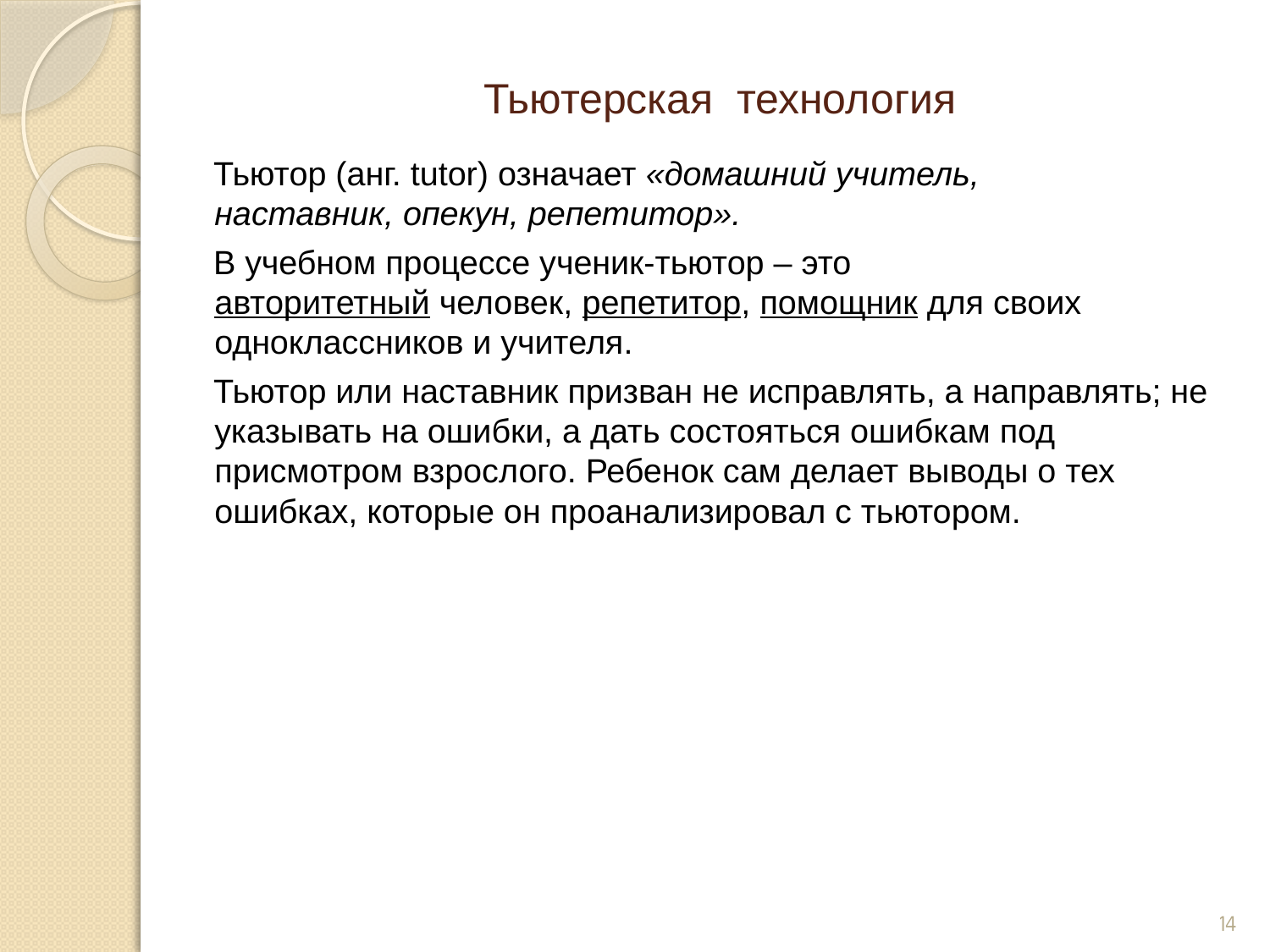

# Тьютерская  технология
Тьютор (анг. tutor) означает «домашний учитель, наставник, опекун, репетитор».
В учебном процессе ученик-тьютор – это авторитетный человек, репетитор, помощник для своих одноклассников и учителя.
Тьютор или наставник призван не исправлять, а направлять; не указывать на ошибки, а дать состояться ошибкам под присмотром взрослого. Ребенок сам делает выводы о тех ошибках, которые он проанализировал с тьютором.

14